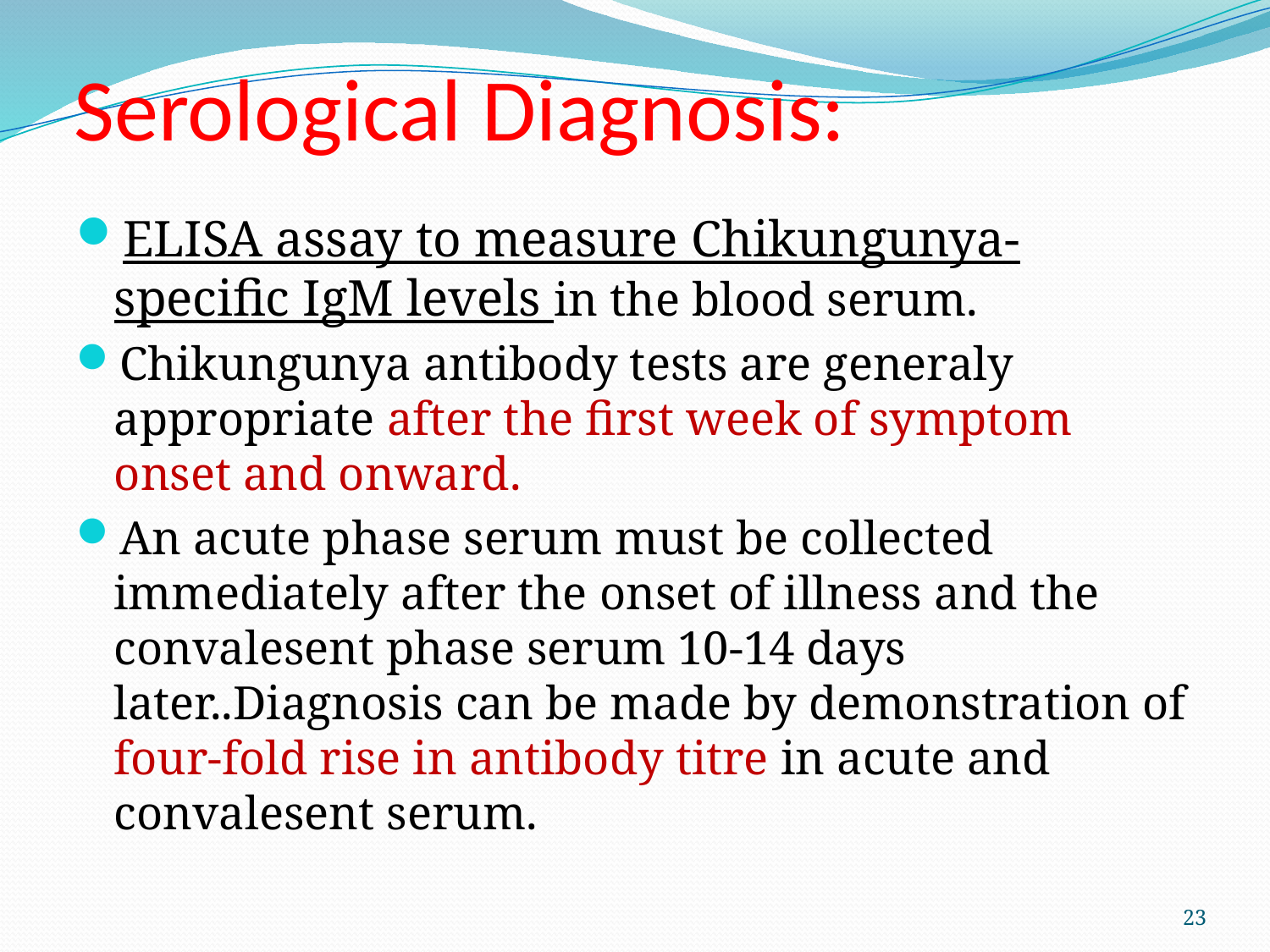

# Serological Diagnosis:
ELISA assay to measure Chikungunya-specific IgM levels in the blood serum.
Chikungunya antibody tests are generaly appropriate after the first week of symptom onset and onward.
An acute phase serum must be collected immediately after the onset of illness and the convalesent phase serum 10-14 days later..Diagnosis can be made by demonstration of four-fold rise in antibody titre in acute and convalesent serum.
23